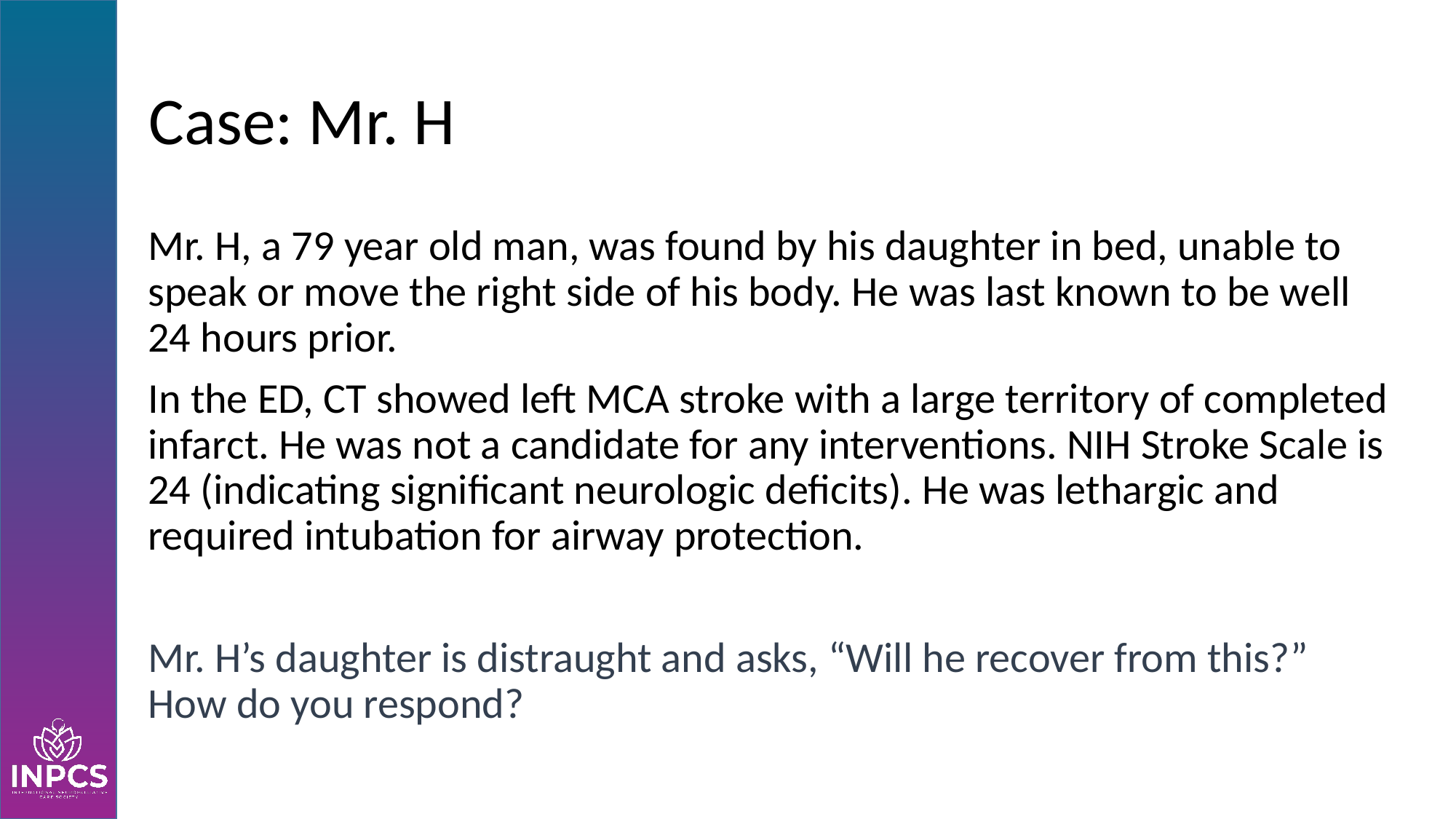

# Case: Mr. H
Mr. H, a 79 year old man, was found by his daughter in bed, unable to speak or move the right side of his body. He was last known to be well 24 hours prior.
In the ED, CT showed left MCA stroke with a large territory of completed infarct. He was not a candidate for any interventions. NIH Stroke Scale is 24 (indicating significant neurologic deficits). He was lethargic and required intubation for airway protection.

Mr. H’s daughter is distraught and asks, “Will he recover from this?” How do you respond?